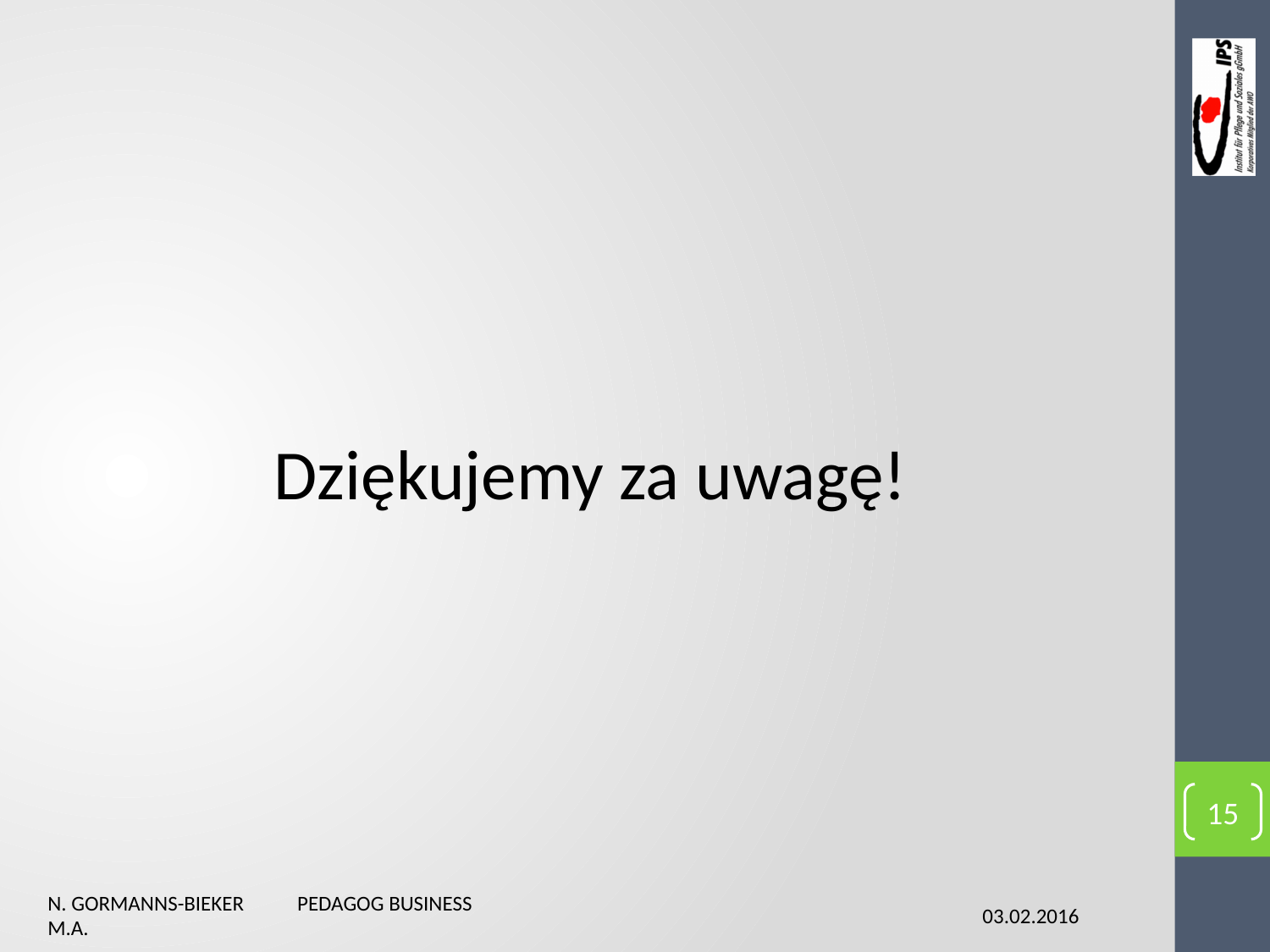

Dziękujemy za uwagę!
15
N. Gormanns-Bieker           Pedagog Business M.A.
03.02.2016